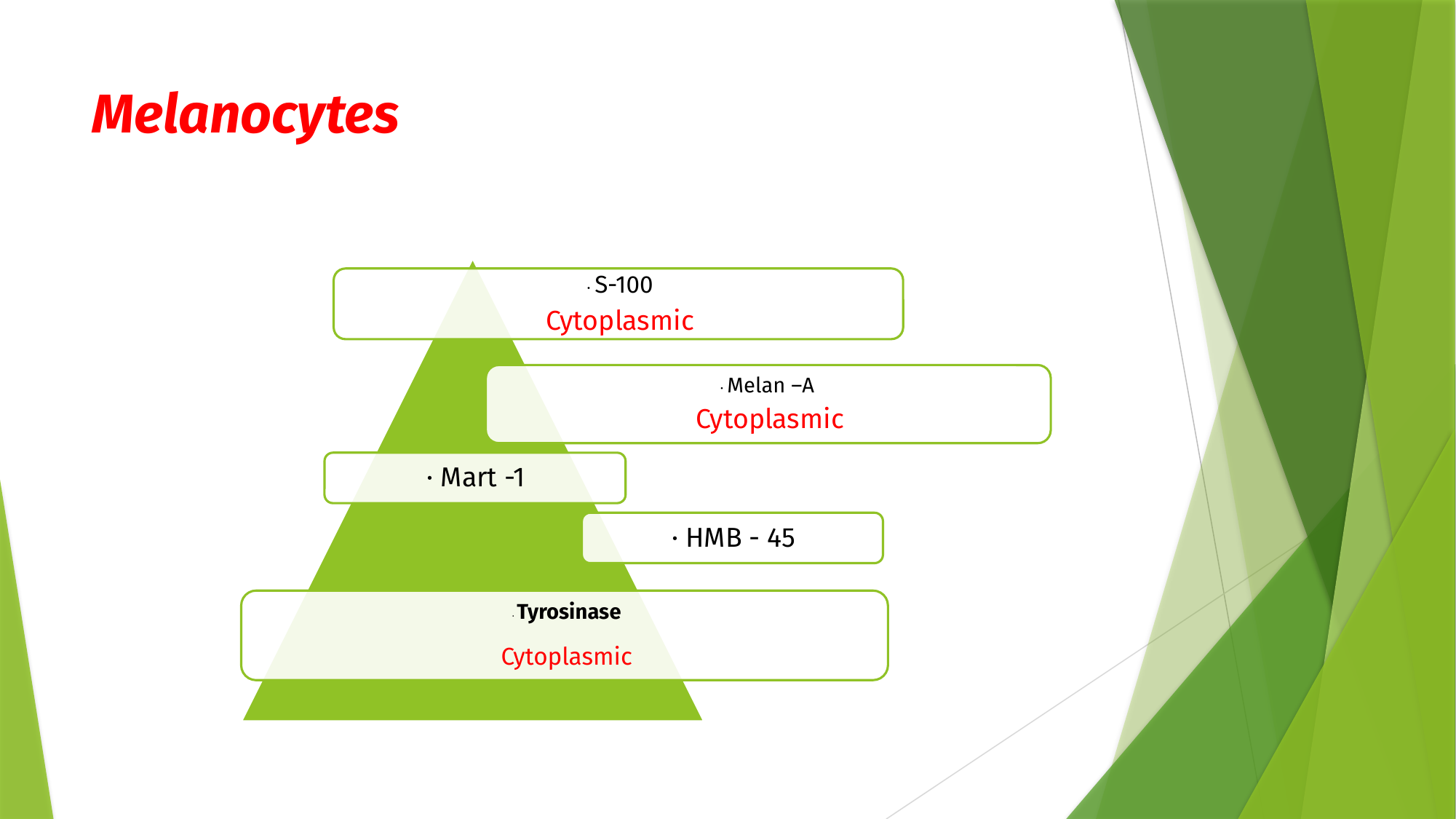

# Melanocytes
· S-100
Cytoplasmic
· Melan –A
Cytoplasmic
· Mart -1
· HMB - 45
· Tyrosinase

Cytoplasmic